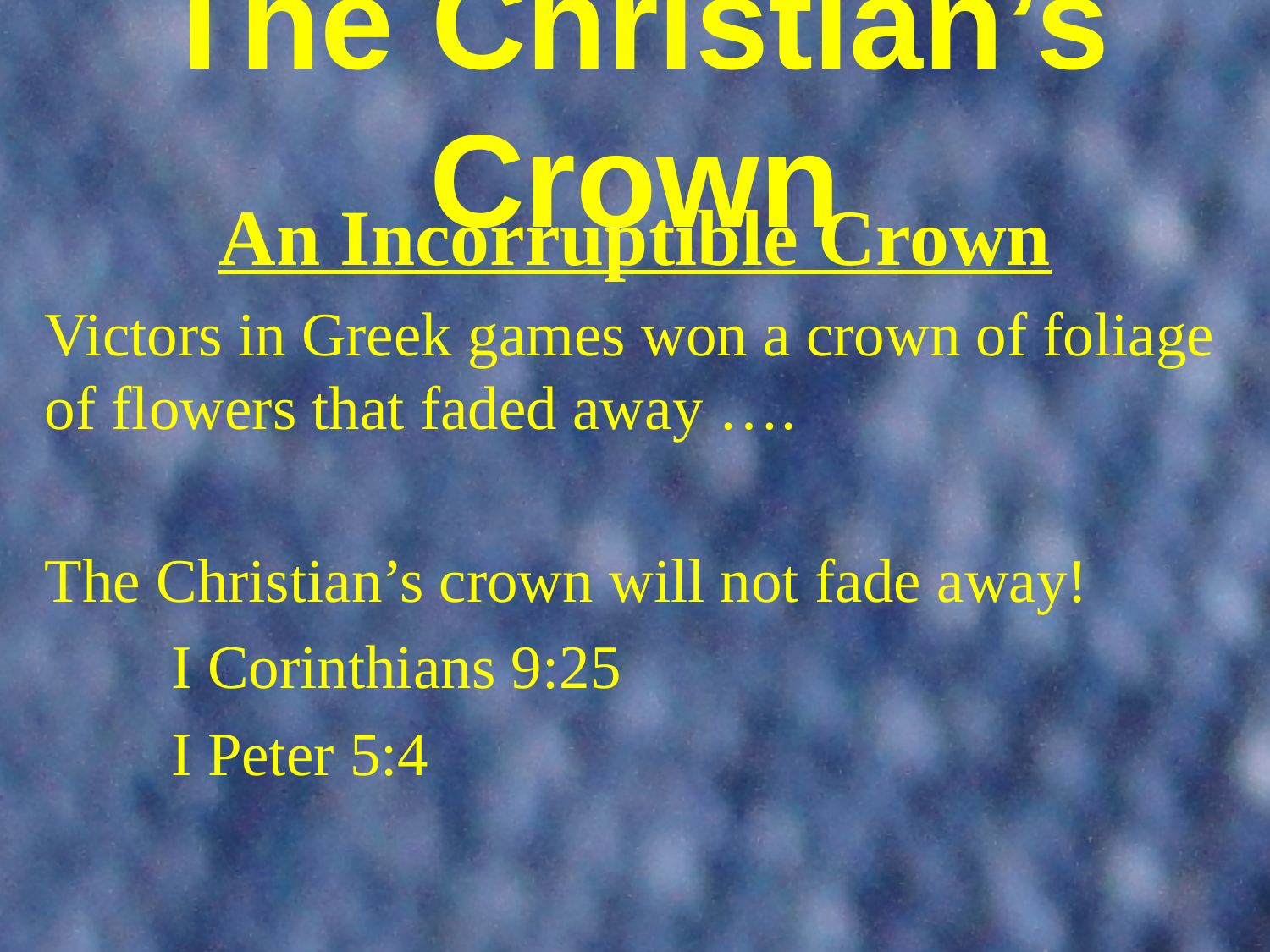

# The Christian’s Crown
An Incorruptible Crown
Victors in Greek games won a crown of foliage of flowers that faded away ….

The Christian’s crown will not fade away!
	I Corinthians 9:25
	I Peter 5:4